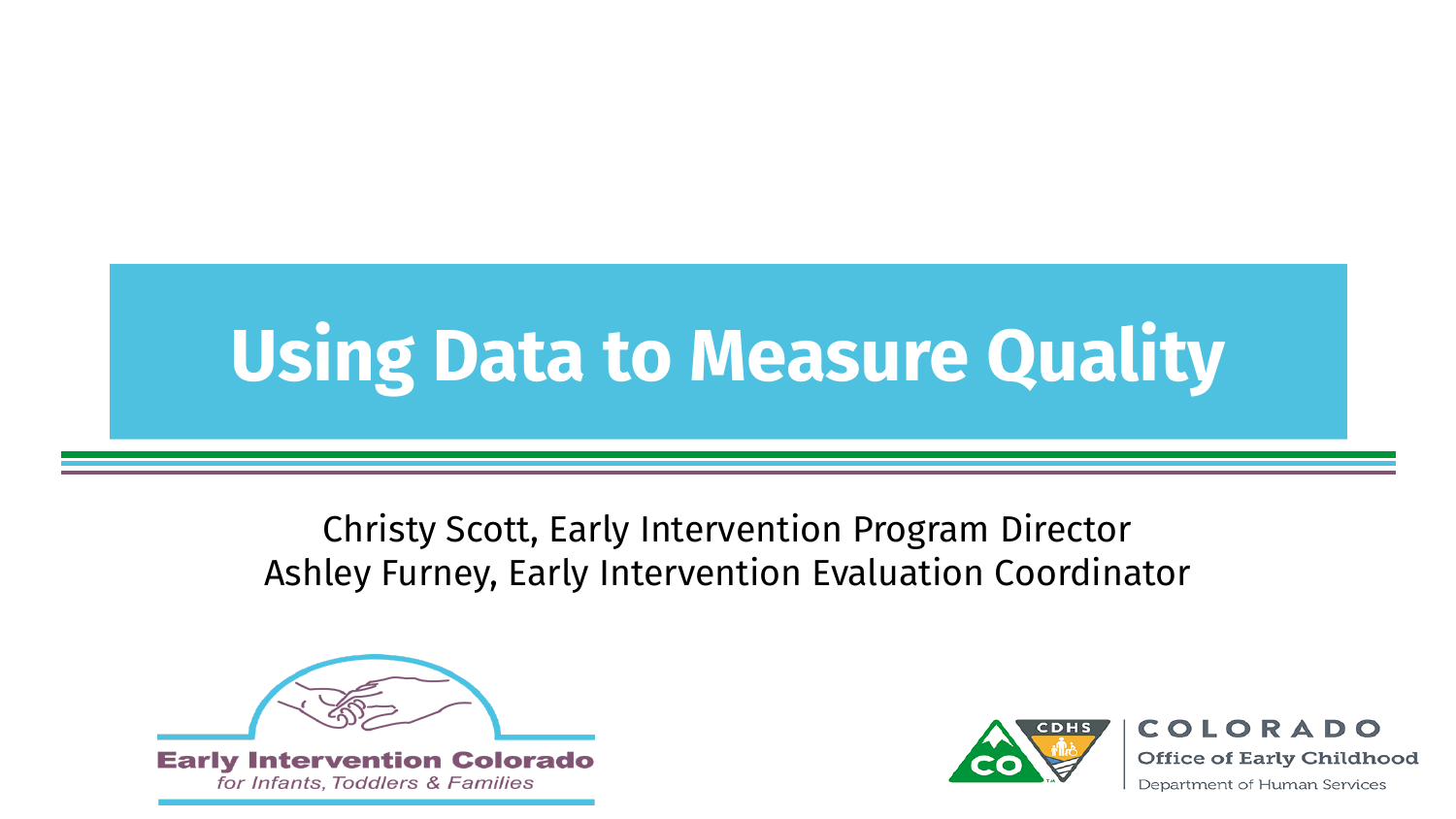

# Using Data to Measure Quality
Christy Scott, Early Intervention Program Director
Ashley Furney, Early Intervention Evaluation Coordinator